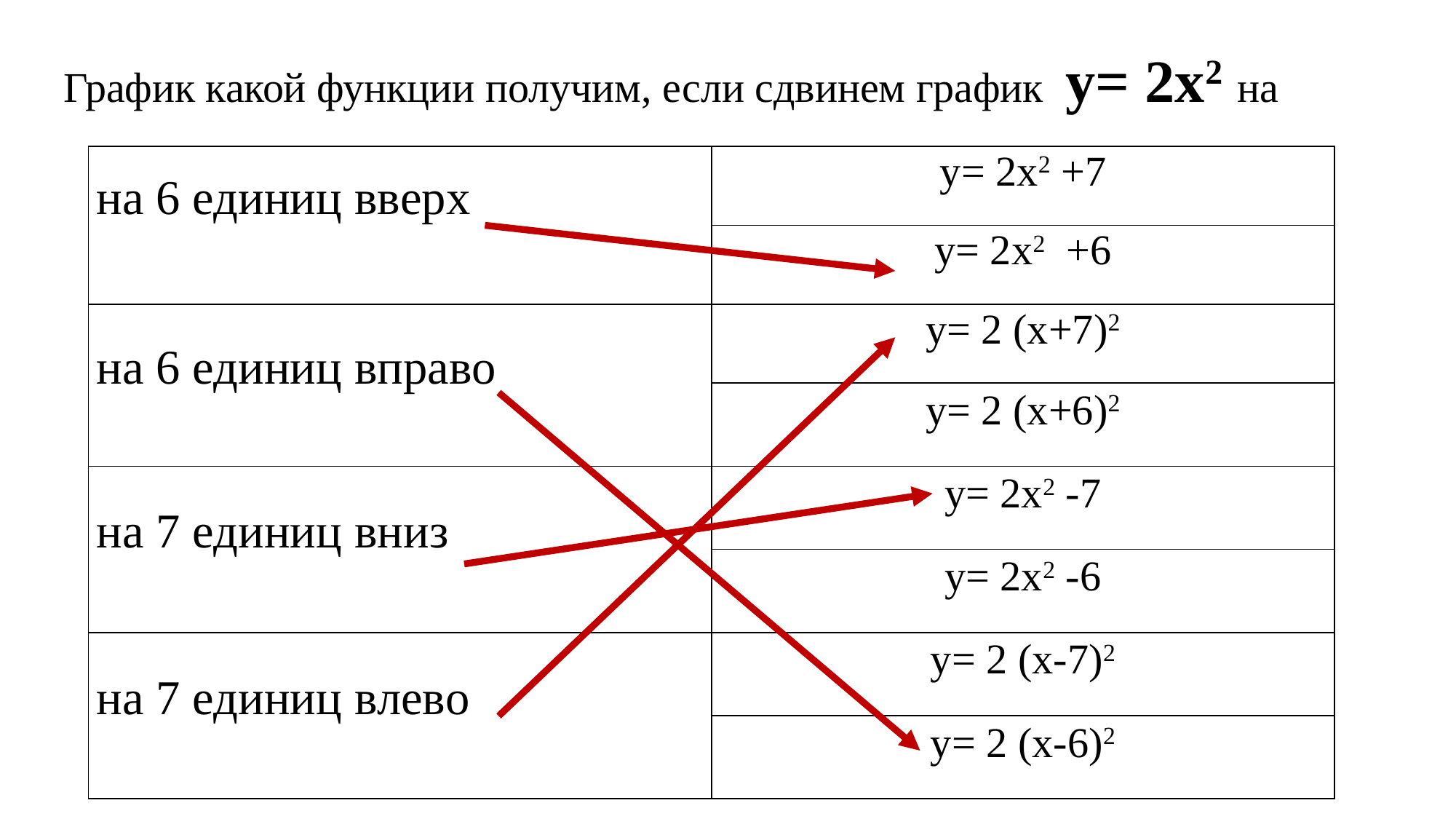

# График какой функции получим, если сдвинем график  у= 2х2 на
| на 6 единиц вверх | у= 2х2 +7 |
| --- | --- |
|  | у= 2х2 +6 |
| на 6 единиц вправо | у= 2 (х+7)2 |
|  | у= 2 (х+6)2 |
| на 7 единиц вниз | у= 2х2 -7 |
|  | у= 2х2 -6 |
| на 7 единиц влево | у= 2 (х-7)2 |
|  | у= 2 (х-6)2 |